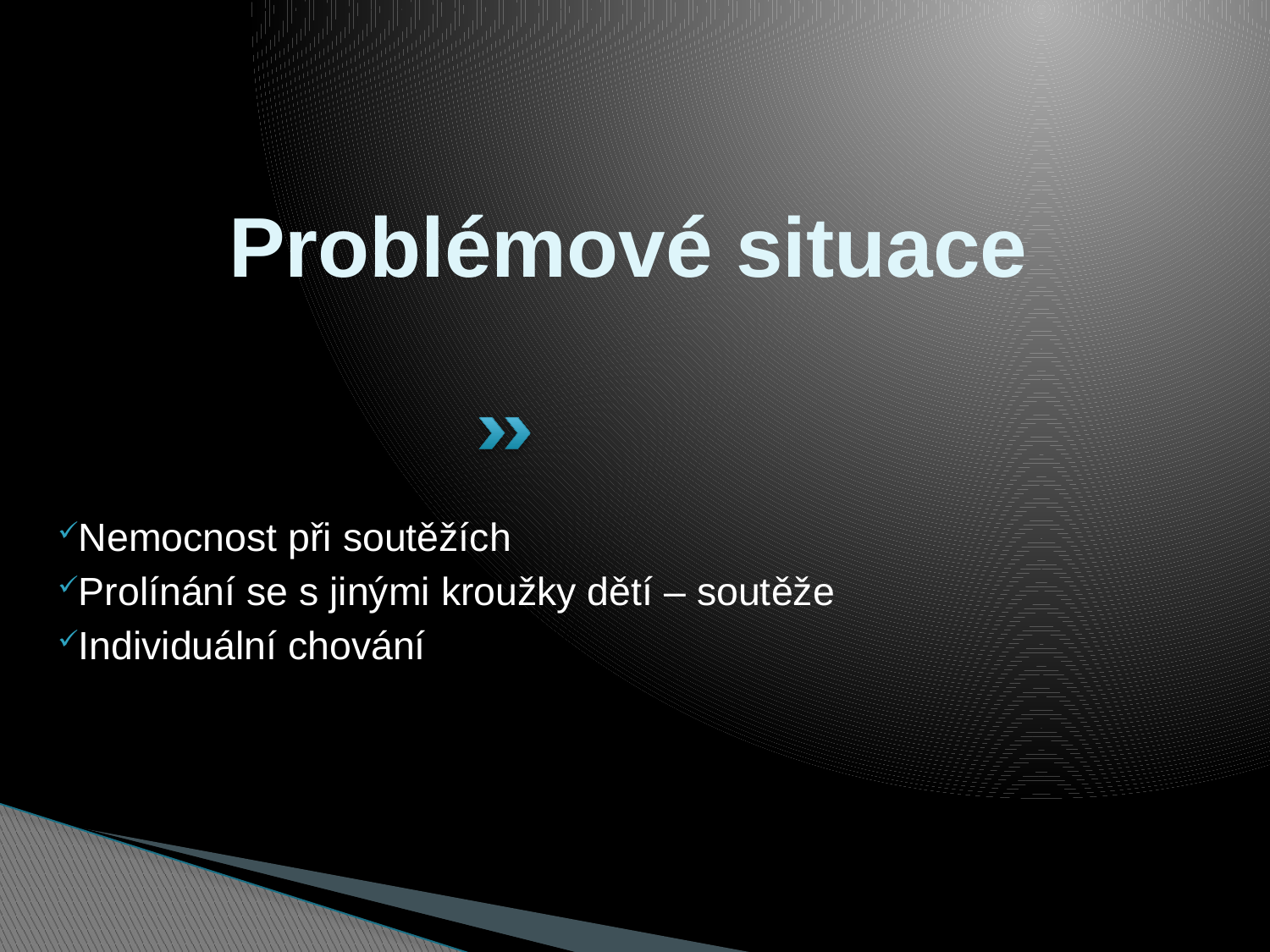

# Problémové situace
Nemocnost při soutěžích
Prolínání se s jinými kroužky dětí – soutěže
Individuální chování